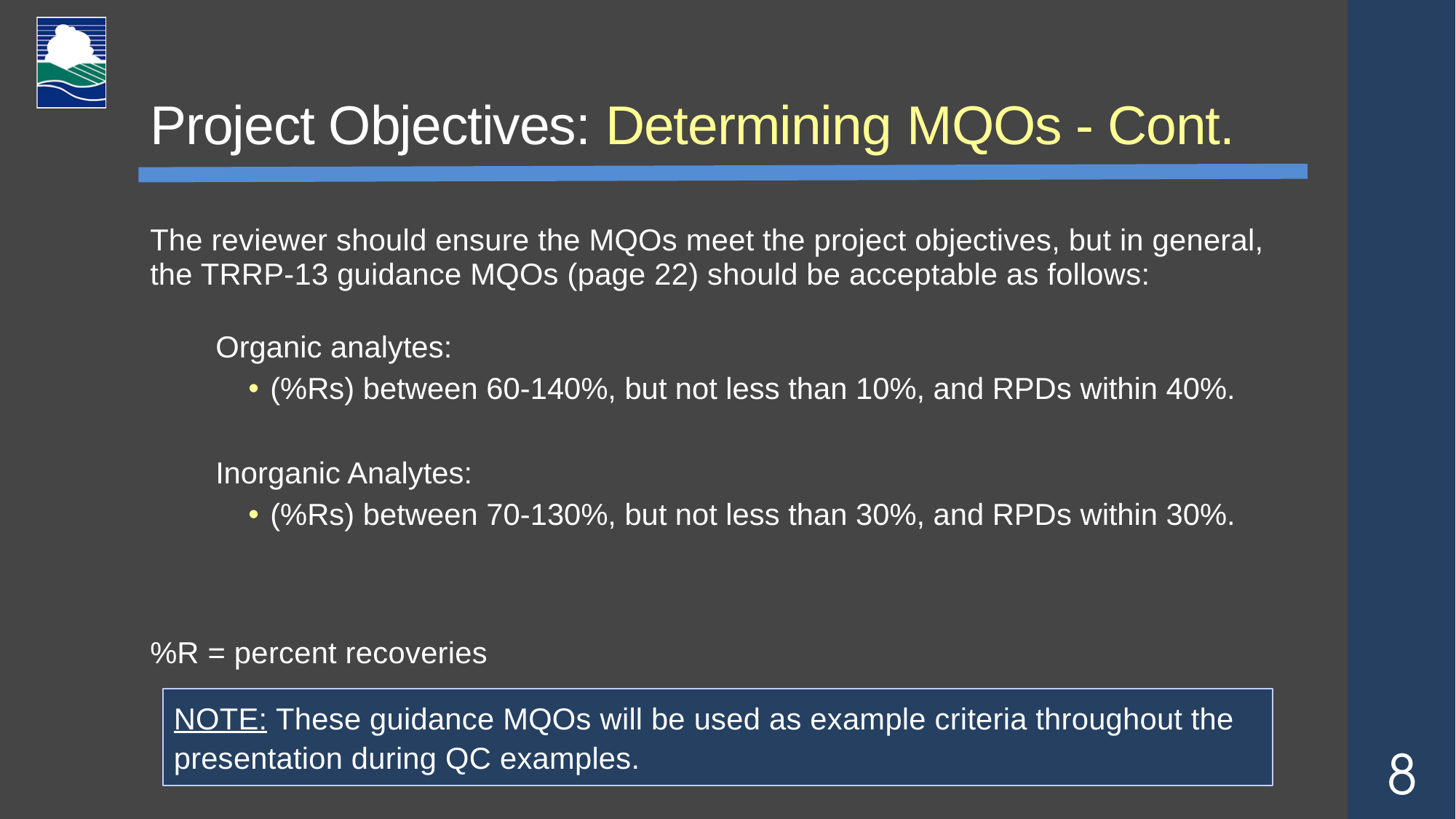

# Project Objectives: Determining MQOs - Cont.
The reviewer should ensure the MQOs meet the project objectives, but in general, the TRRP-13 guidance MQOs (page 22) should be acceptable as follows:

Organic analytes:
(%Rs) between 60-140%, but not less than 10%, and RPDs within 40%.

Inorganic Analytes:
(%Rs) between 70-130%, but not less than 30%, and RPDs within 30%.

%R = percent recoveries
NOTE: These guidance MQOs will be used as example criteria throughout the
presentation during QC examples.
8